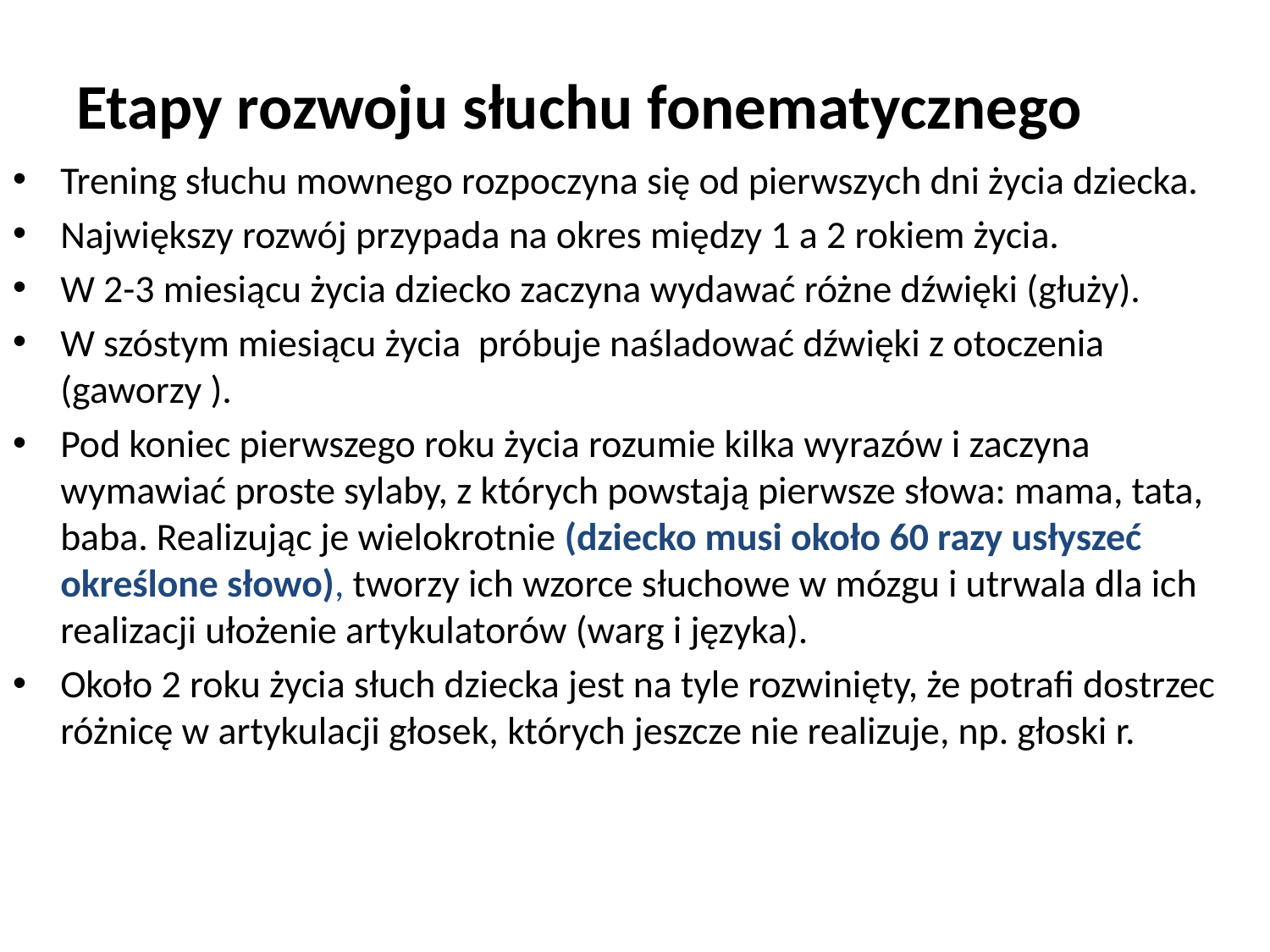

# Etapy rozwoju słuchu fonematycznego
Trening słuchu mownego rozpoczyna się od pierwszych dni życia dziecka.
Największy rozwój przypada na okres między 1 a 2 rokiem życia.
W 2-3 miesiącu życia dziecko zaczyna wydawać różne dźwięki (głuży).
W szóstym miesiącu życia  próbuje naśladować dźwięki z otoczenia (gaworzy ).
Pod koniec pierwszego roku życia rozumie kilka wyrazów i zaczyna wymawiać proste sylaby, z których powstają pierwsze słowa: mama, tata, baba. Realizując je wielokrotnie (dziecko musi około 60 razy usłyszeć określone słowo), tworzy ich wzorce słuchowe w mózgu i utrwala dla ich realizacji ułożenie artykulatorów (warg i języka).
Około 2 roku życia słuch dziecka jest na tyle rozwinięty, że potrafi dostrzec różnicę w artykulacji głosek, których jeszcze nie realizuje, np. głoski r.